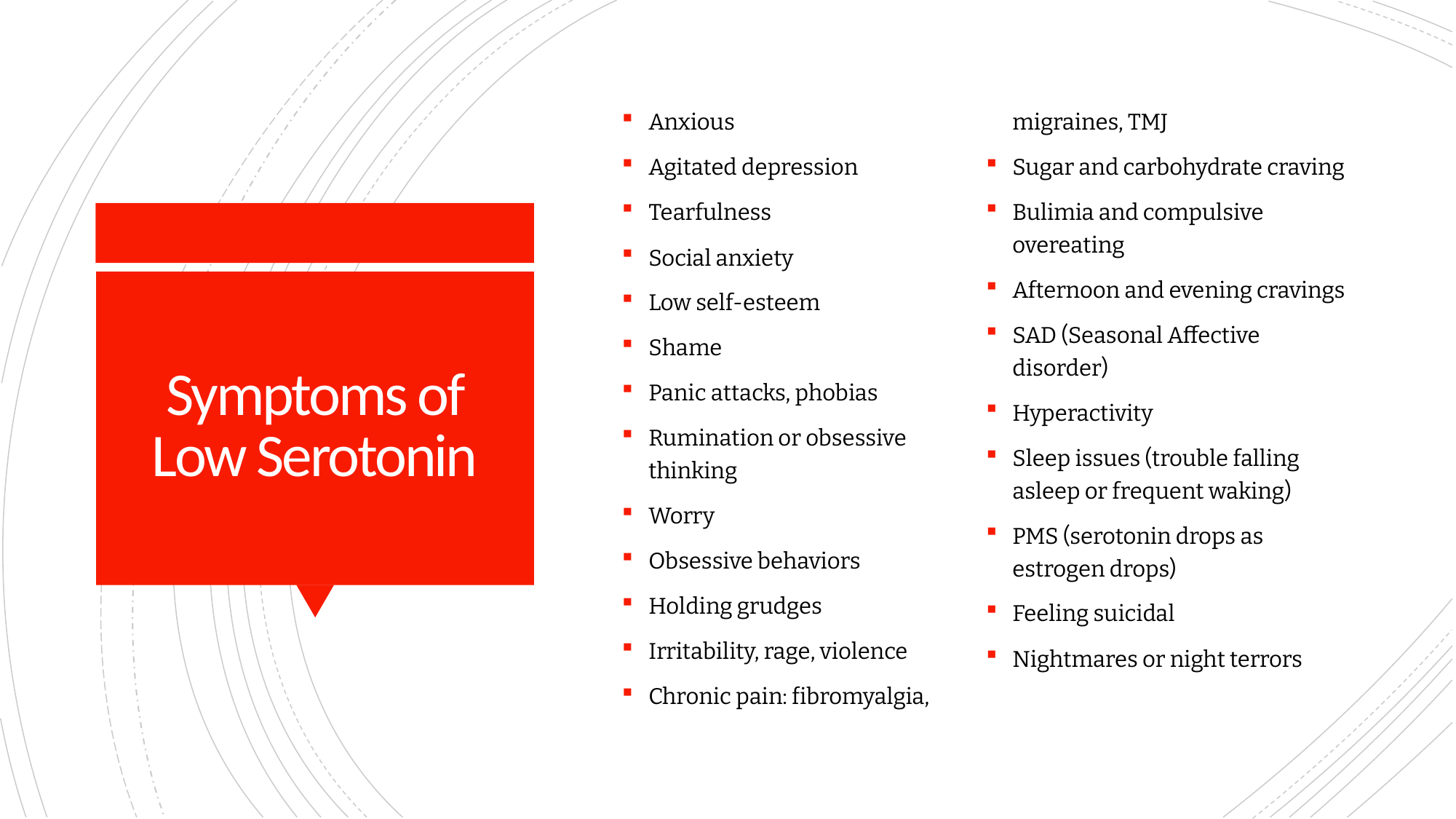

Anxious
Agitated depression
Tearfulness
Social anxiety
Low self-esteem
Shame
Panic attacks, phobias
Rumination or obsessive thinking
Worry
Obsessive behaviors
Holding grudges
Irritability, rage, violence
Chronic pain: fibromyalgia, migraines, TMJ
Sugar and carbohydrate craving
Bulimia and compulsive overeating
Afternoon and evening cravings
SAD (Seasonal Affective disorder)
Hyperactivity
Sleep issues (trouble falling asleep or frequent waking)
PMS (serotonin drops as estrogen drops)
Feeling suicidal
Nightmares or night terrors

# Symptoms of Low Serotonin